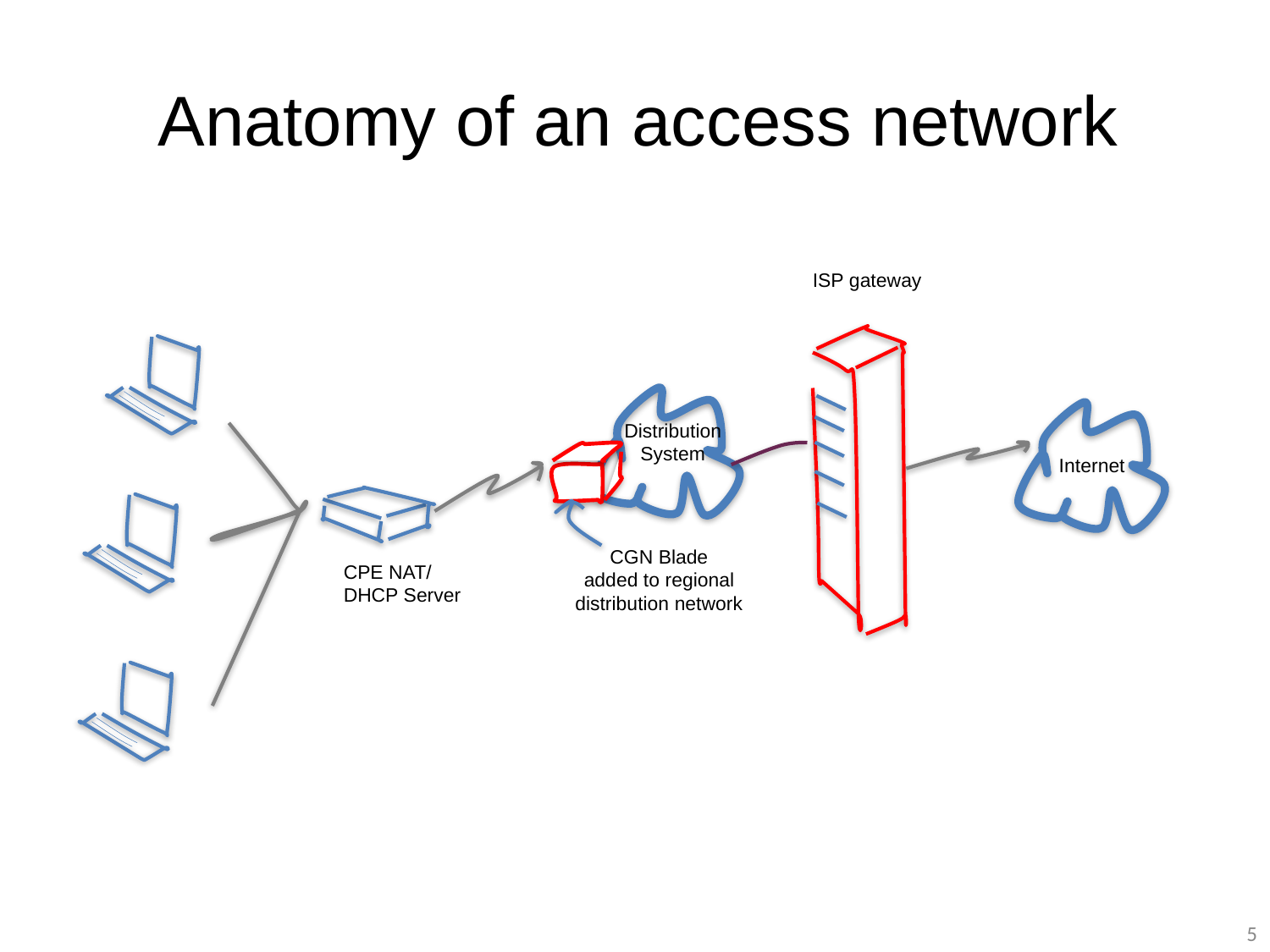

# Anatomy of an access network
ISP gateway

Distribution
System

Internet

CGN Blade
added to regional
distribution network
CPE NAT/
DHCP Server

5